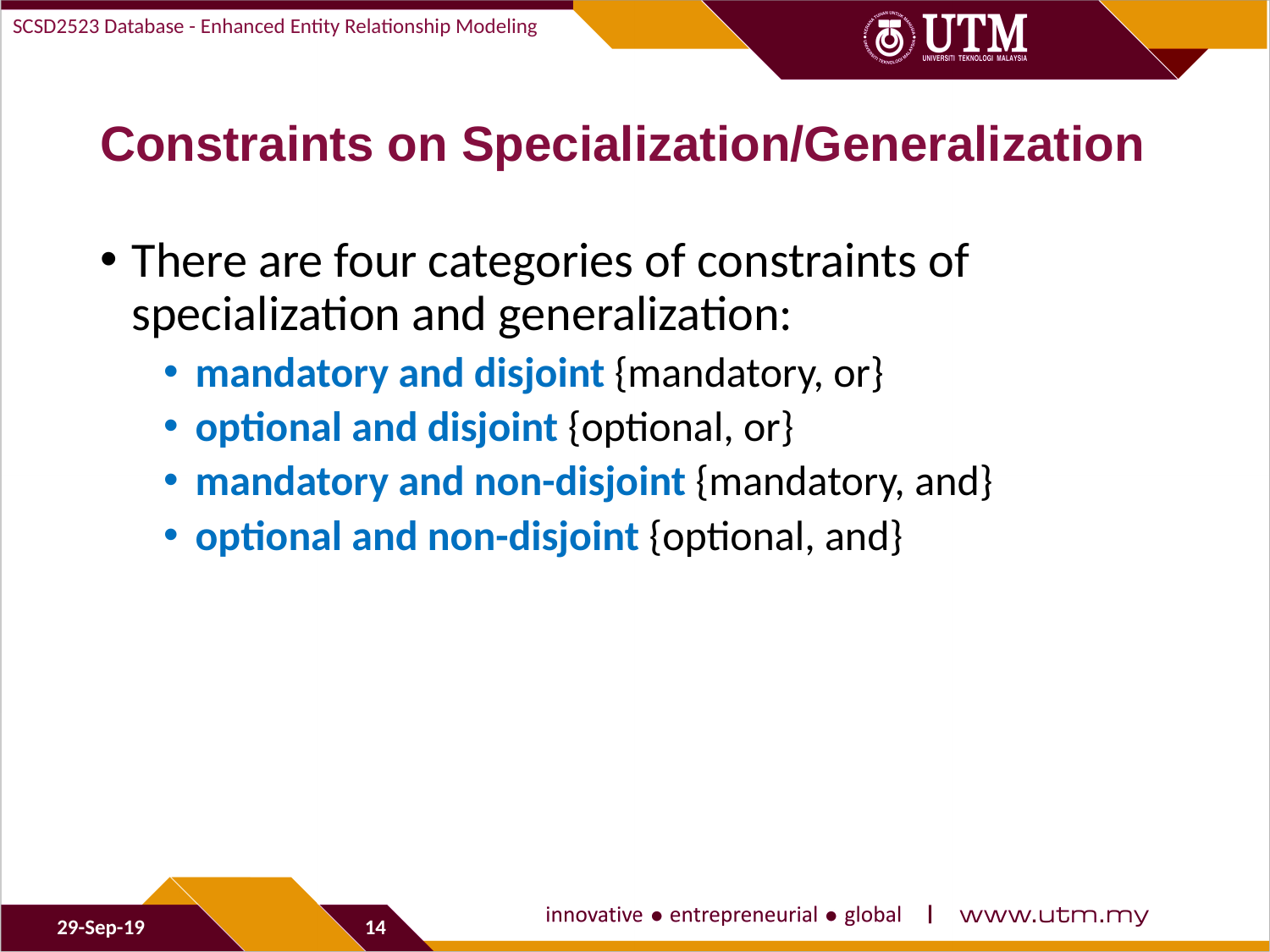

SCSD2523 Database - Enhanced Entity Relationship Modeling
# Constraints on Specialization/Generalization
There are four categories of constraints of specialization and generalization:
mandatory and disjoint {mandatory, or}
optional and disjoint {optional, or}
mandatory and non-disjoint {mandatory, and}
optional and non-disjoint {optional, and}

29-Sep-19
14